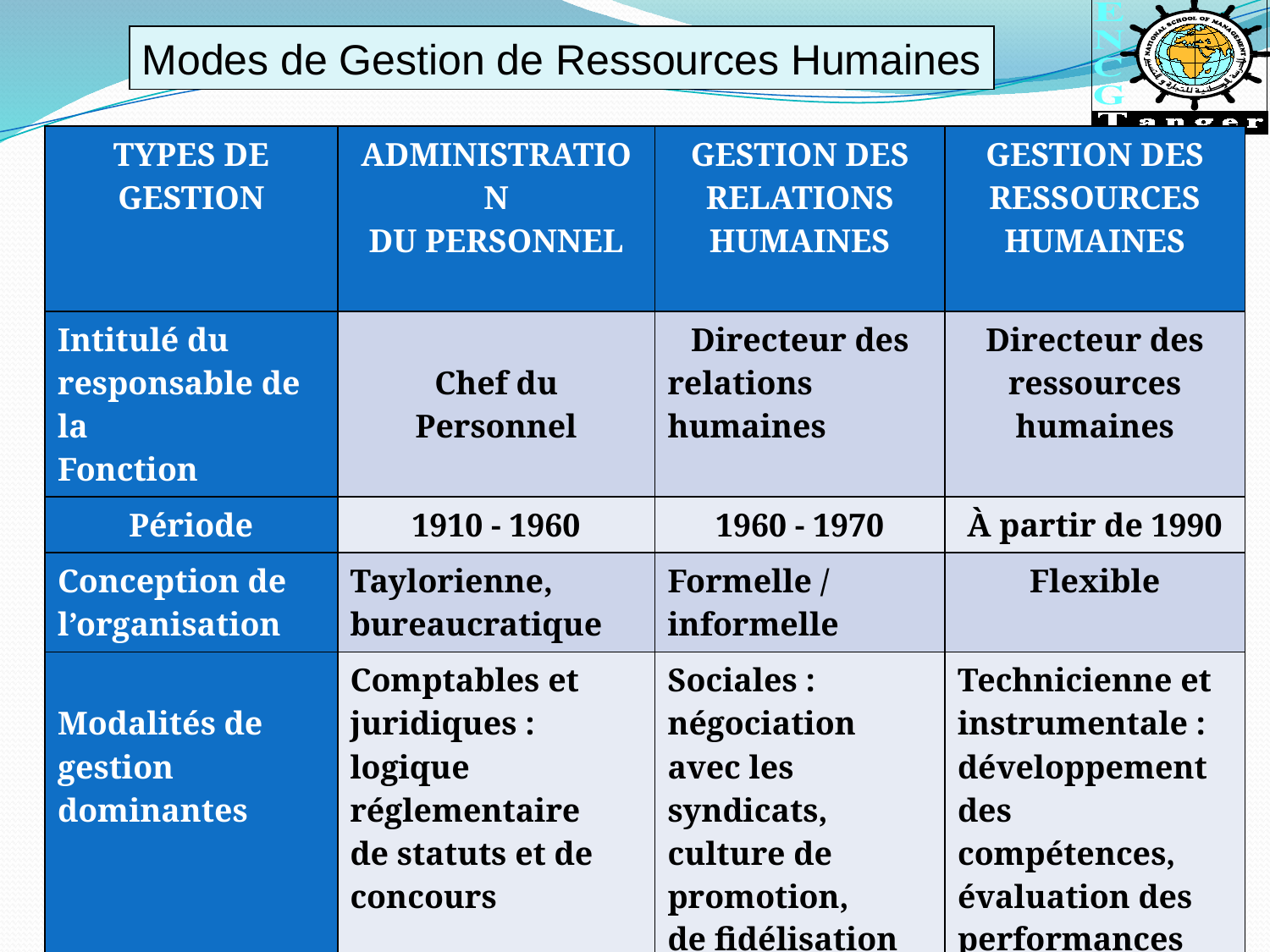

Modes de Gestion de Ressources Humaines
| TYPES DE GESTION | ADMINISTRATION DU PERSONNEL | GESTION DES RELATIONS HUMAINES | GESTION DES RESSOURCES HUMAINES |
| --- | --- | --- | --- |
| Intitulé du responsable de la Fonction | Chef du Personnel | Directeur des relations humaines | Directeur des ressources humaines |
| Période | 1910 - 1960 | 1960 - 1970 | À partir de 1990 |
| Conception de l’organisation | Taylorienne, bureaucratique | Formelle / informelle | Flexible |
| Modalités de gestion dominantes | Comptables et juridiques : logique réglementaire de statuts et de concours | Sociales : négociation avec les syndicats, culture de promotion, de fidélisation | Technicienne et instrumentale : développement des compétences, évaluation des performances |
| Conception de l’homme | main d’œuvre substituable | Humaniste | Stratégique : actif spécifique |